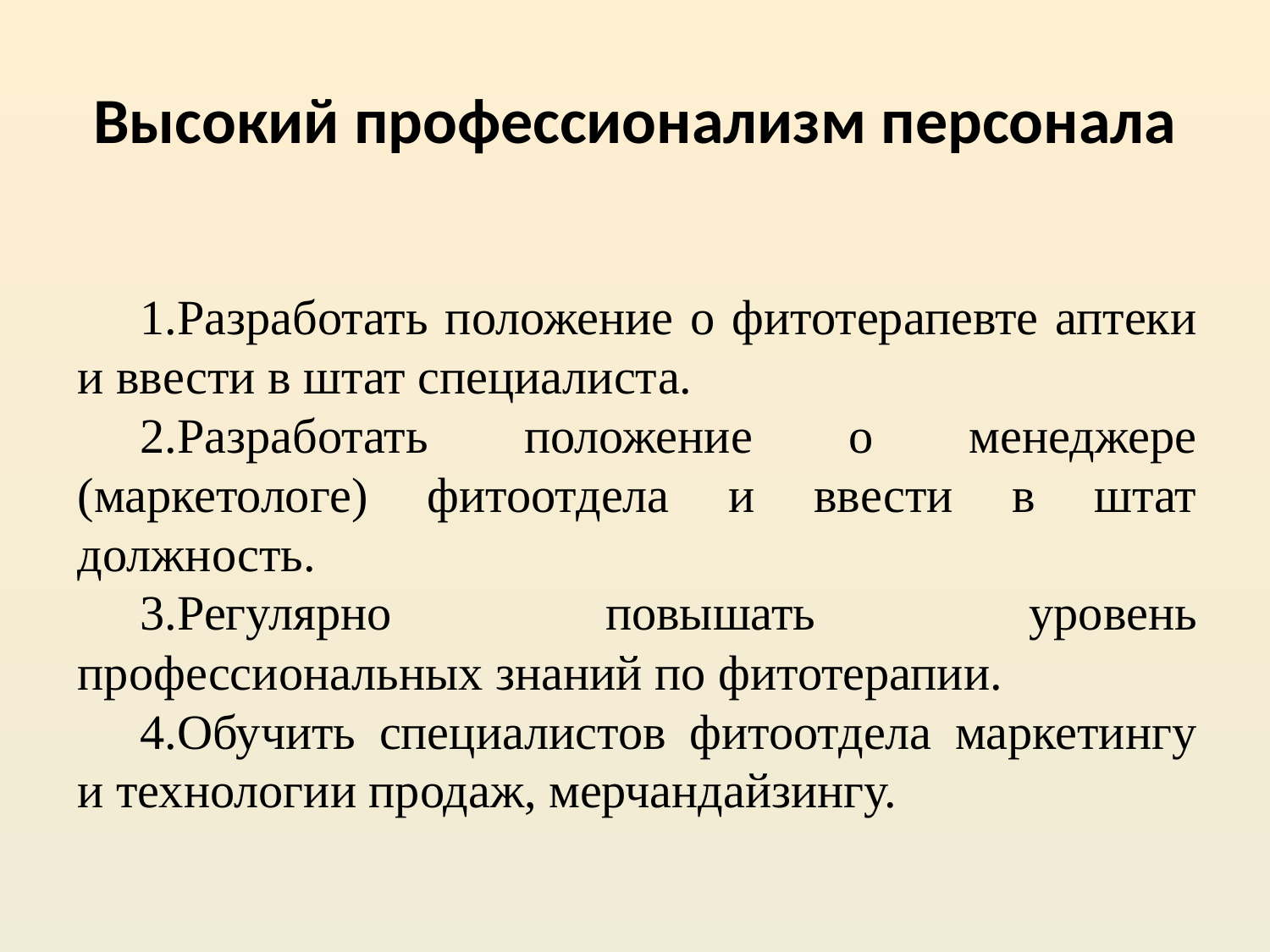

# Высокий профессионализм персонала
Разработать положение о фитотерапевте аптеки и ввести в штат специалиста.
Разработать положение о менеджере (маркетологе) фитоотдела и ввести в штат должность.
Регулярно повышать уровень профессиональных знаний по фитотерапии.
Обучить специалистов фитоотдела маркетингу и технологии продаж, мерчандайзингу.